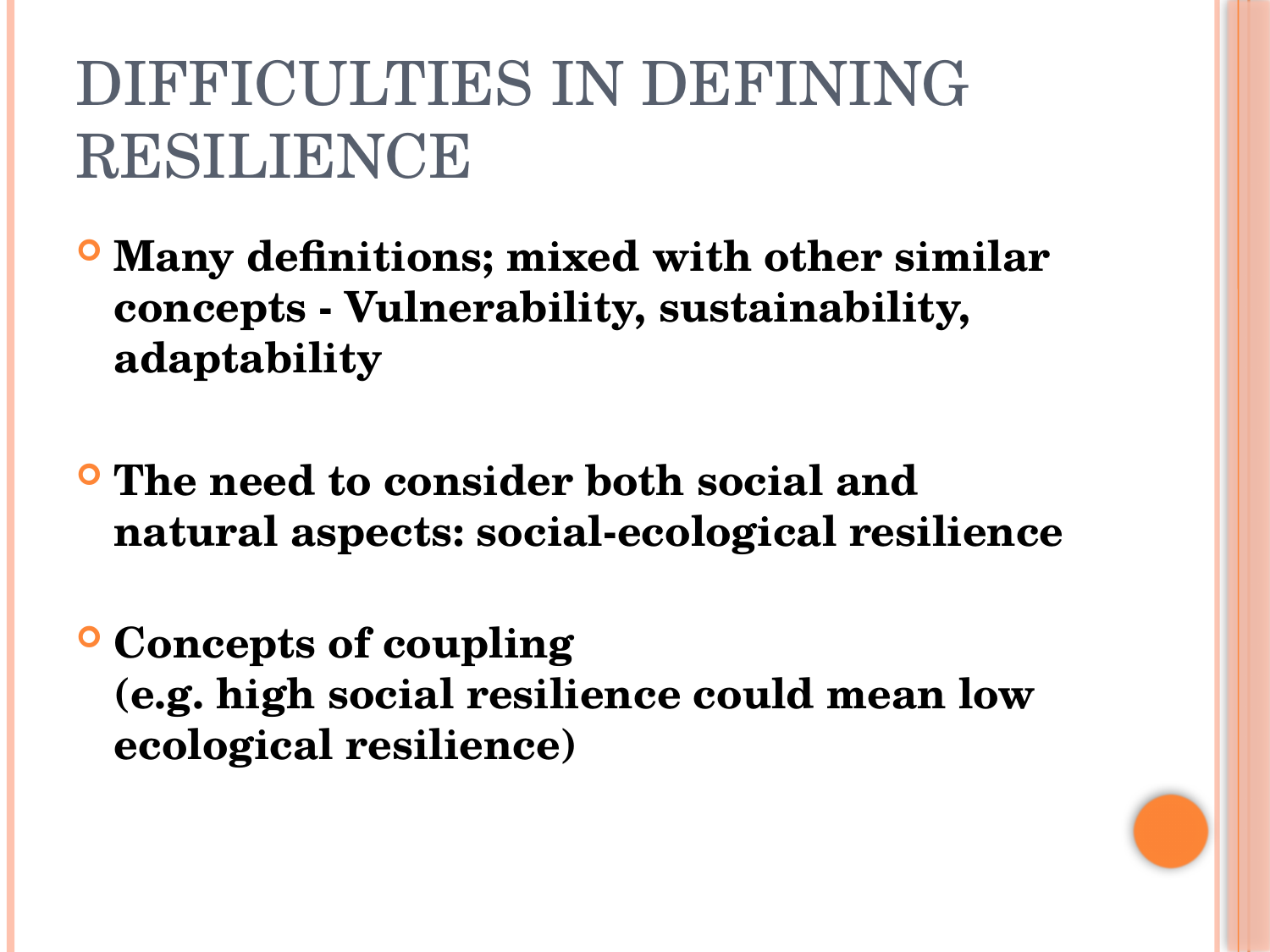

# Difficulties in defining resilience
Many definitions; mixed with other similar concepts - Vulnerability, sustainability, adaptability

The need to consider both social and natural aspects: social-ecological resilience

Concepts of coupling
	(e.g. high social resilience could mean low ecological resilience)